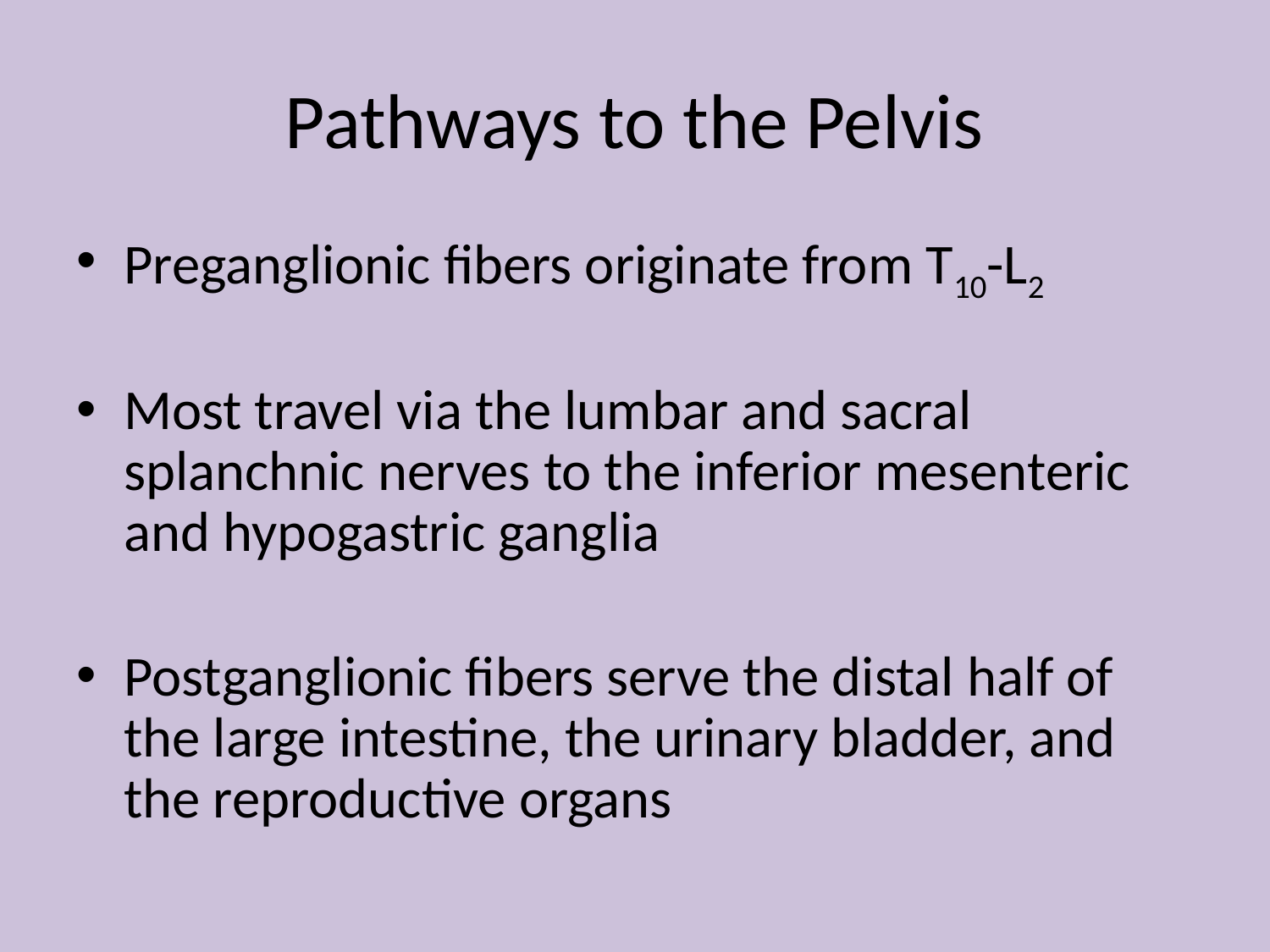

# Pathways to the Pelvis
Preganglionic fibers originate from T10-L2

Most travel via the lumbar and sacral splanchnic nerves to the inferior mesenteric and hypogastric ganglia

Postganglionic fibers serve the distal half of the large intestine, the urinary bladder, and the reproductive organs